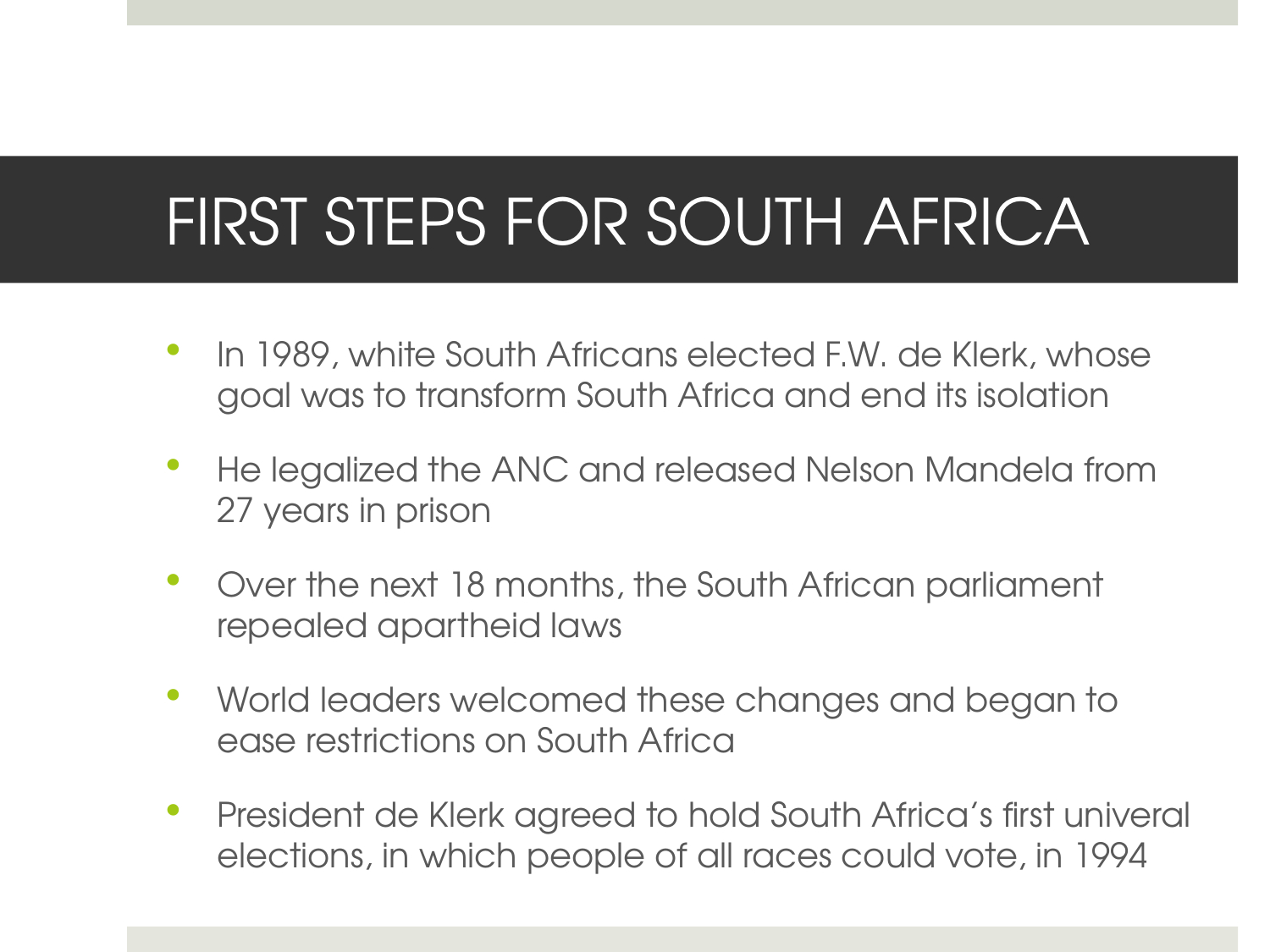

# FIRST STEPS FOR SOUTH AFRICA
In 1989, white South Africans elected F.W. de Klerk, whose goal was to transform South Africa and end its isolation
He legalized the ANC and released Nelson Mandela from 27 years in prison
Over the next 18 months, the South African parliament repealed apartheid laws
World leaders welcomed these changes and began to ease restrictions on South Africa
President de Klerk agreed to hold South Africa’s first univeral elections, in which people of all races could vote, in 1994